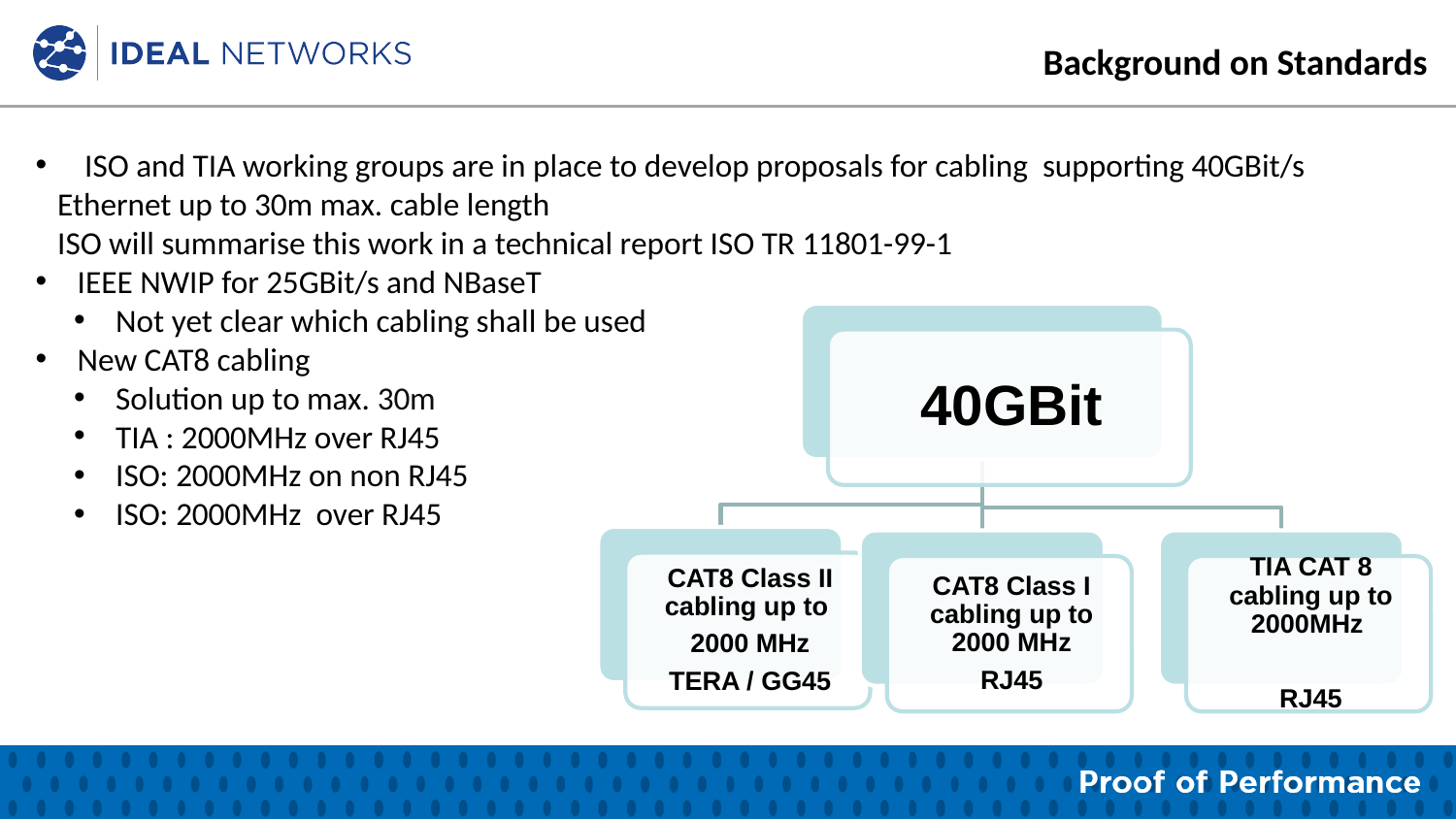

Background on Standards
  ISO and TIA working groups are in place to develop proposals for cabling  supporting 40GBit/s
   Ethernet up to 30m max. cable length
   ISO will summarise this work in a technical report ISO TR 11801-99-1
 IEEE NWIP for 25GBit/s and NBaseT
 Not yet clear which cabling shall be used
 New CAT8 cabling
 Solution up to max. 30m
 TIA : 2000MHz over RJ45
 ISO: 2000MHz on non RJ45
 ISO: 2000MHz  over RJ45
40GBit
CAT8 Class II cabling up to
2000 MHz
TERA / GG45
CAT8 Class I cabling up to 2000 MHz
RJ45
TIA CAT 8 cabling up to 2000MHz

RJ45